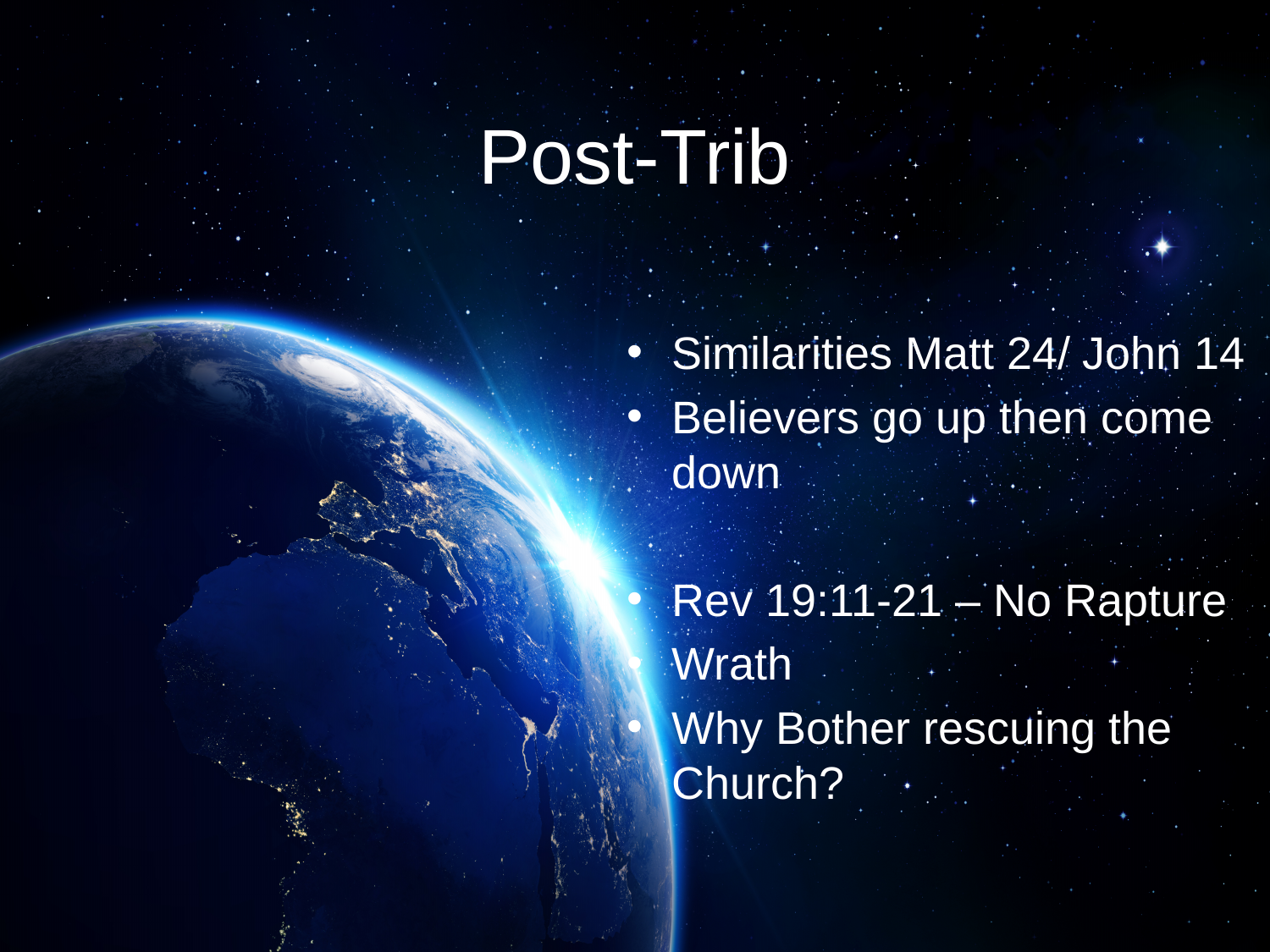

# Post-Trib
Similarities Matt 24/ John 14
Believers go up then come down

Rev 19:11-21 – No Rapture
Wrath
Why Bother rescuing the Church?